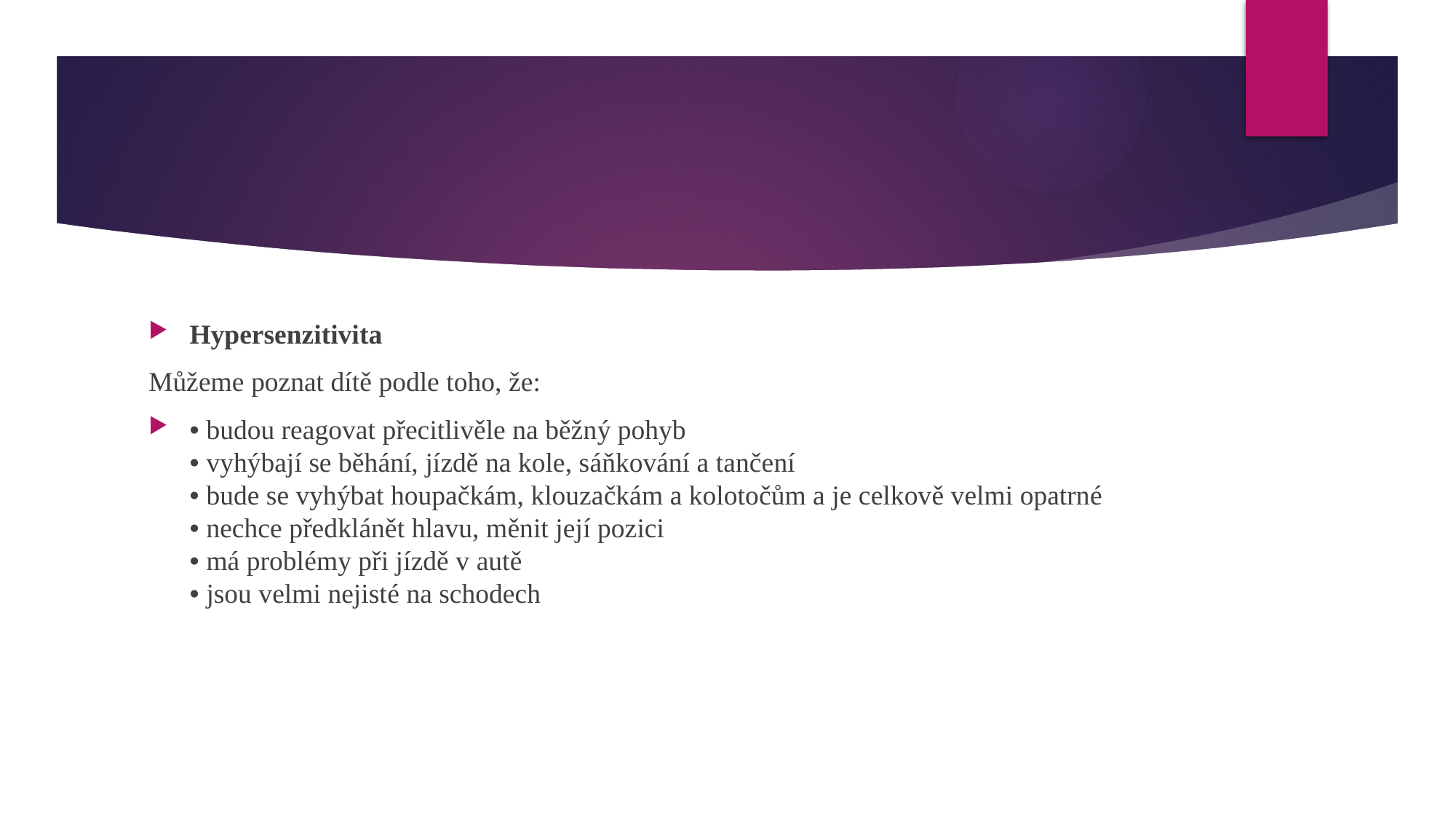

#
Hypersenzitivita
Můžeme poznat dítě podle toho, že:
• budou reagovat přecitlivěle na běžný pohyb
• vyhýbají se běhání, jízdě na kole, sáňkování a tančení
• bude se vyhýbat houpačkám, klouzačkám a kolotočům a je celkově velmi opatrné
• nechce předklánět hlavu, měnit její pozici
• má problémy při jízdě v autě
• jsou velmi nejisté na schodech